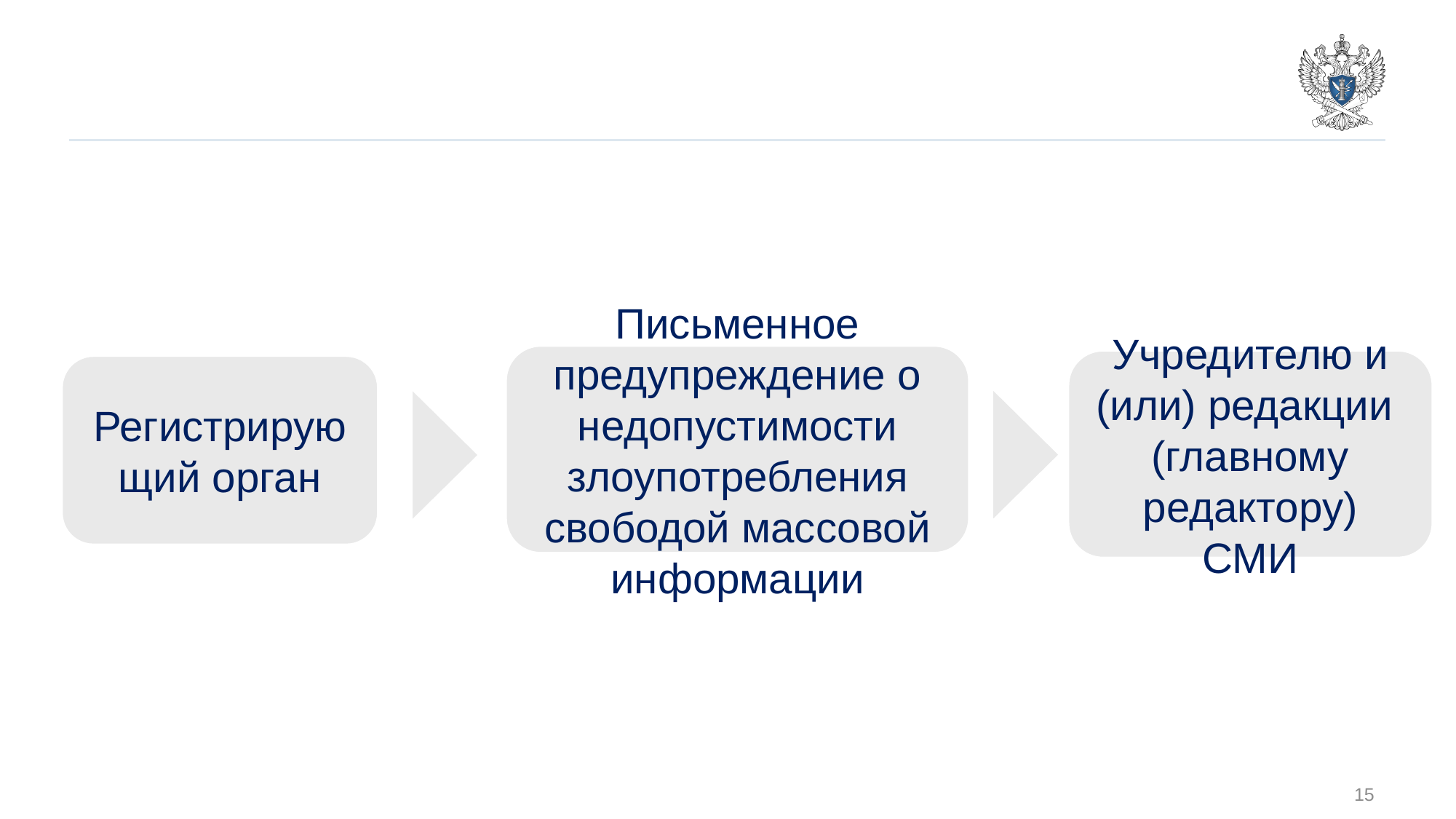

Письменное предупреждение о недопустимости злоупотребления свободой массовой информации
Учредителю и (или) редакции
(главному редактору) СМИ
Регистрирующий орган

15